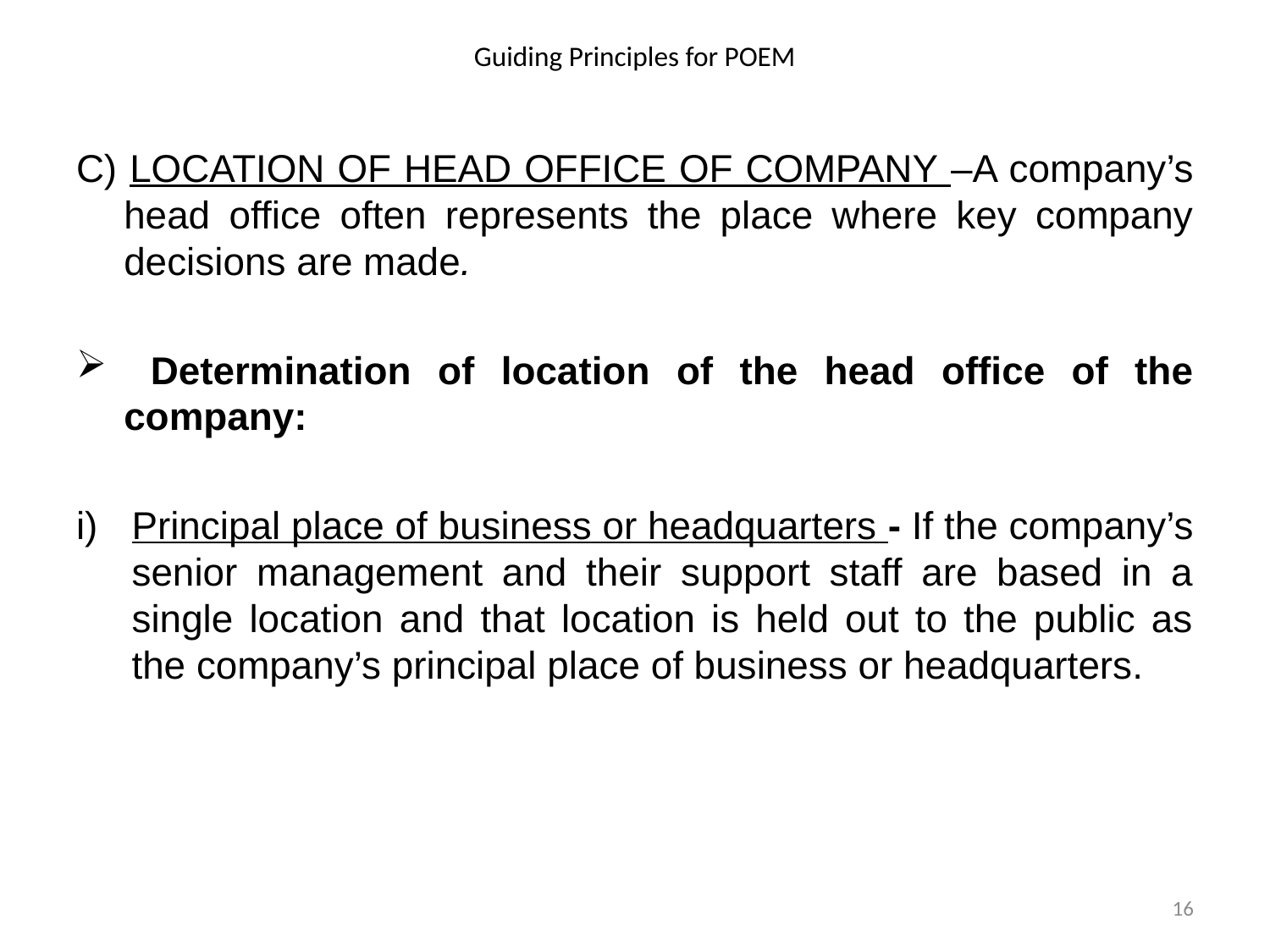

# Guiding Principles for POEM
C) LOCATION OF HEAD OFFICE OF COMPANY –A company’s head office often represents the place where key company decisions are made.

 Determination of location of the head office of the company:

Principal place of business or headquarters - If the company’s senior management and their support staff are based in a single location and that location is held out to the public as the company’s principal place of business or headquarters.

16